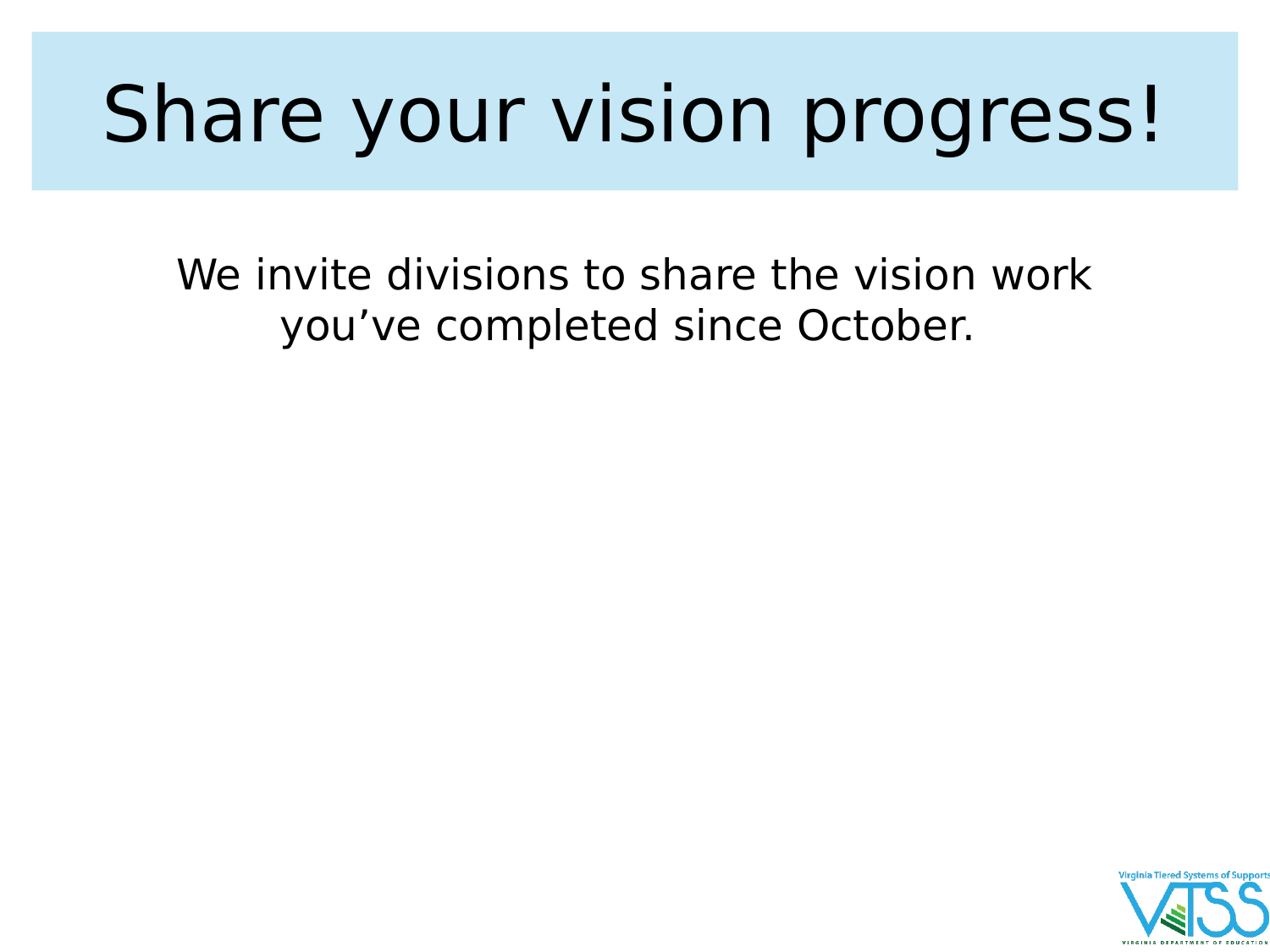

# Share your vision progress!
We invite divisions to share the vision work you’ve completed since October.